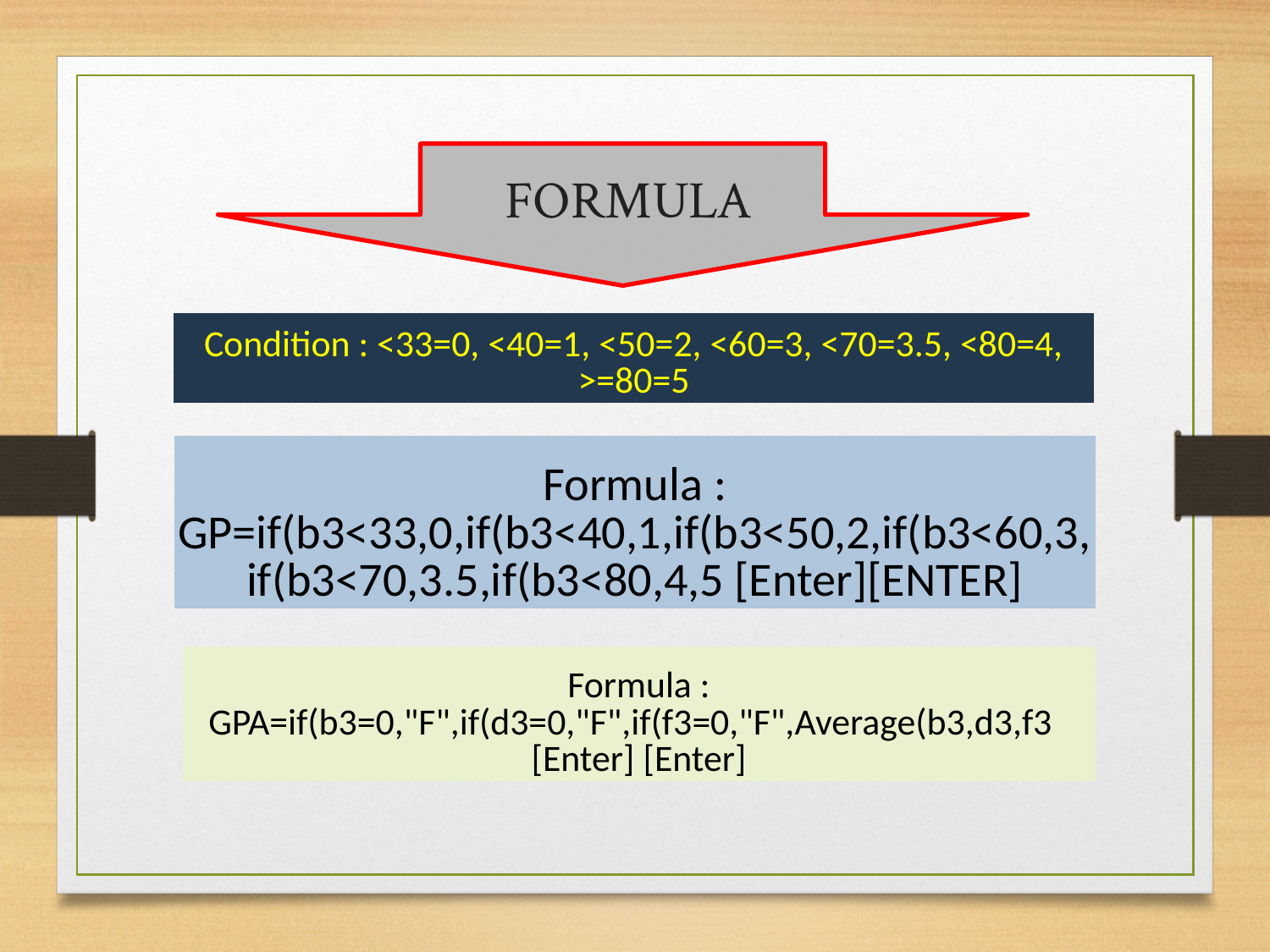

FORMULA
| Condition : <33=0, <40=1, <50=2, <60=3, <70=3.5, <80=4, >=80=5 |
| --- |
| Formula : GP=if(b3<33,0,if(b3<40,1,if(b3<50,2,if(b3<60,3,if(b3<70,3.5,if(b3<80,4,5 [Enter][ENTER] |
| --- |
| Formula : GPA=if(b3=0,"F",if(d3=0,"F",if(f3=0,"F",Average(b3,d3,f3 [Enter] [Enter] |
| --- |